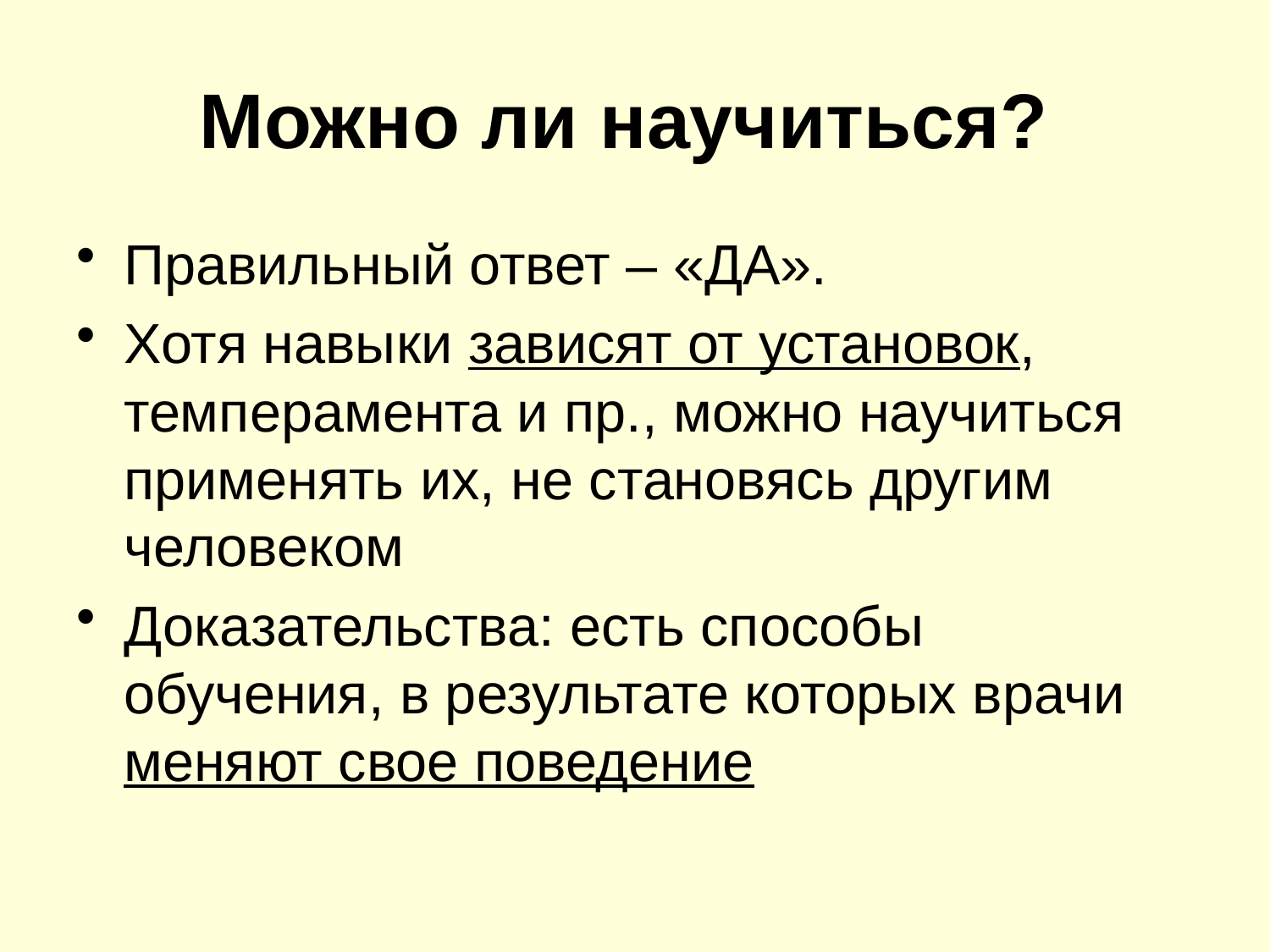

# Можно ли научиться?
Правильный ответ – «ДА».
Хотя навыки зависят от установок, темперамента и пр., можно научиться применять их, не становясь другим человеком
Доказательства: есть способы обучения, в результате которых врачи меняют свое поведение